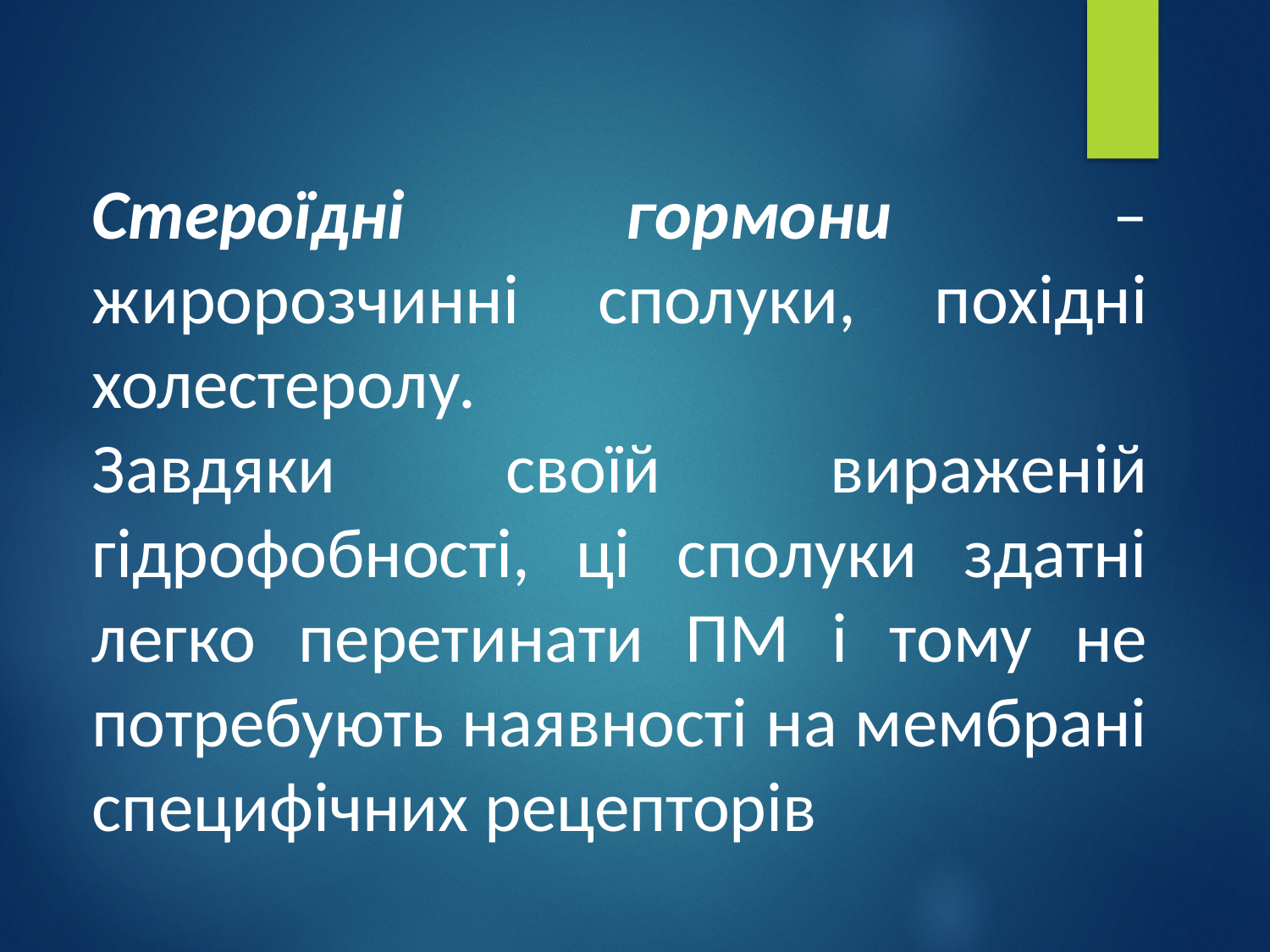

Стероїдні гормони – жиророзчинні сполуки, похідні холестеролу.
Завдяки своїй вираженій гідрофобності, ці сполуки здатні легко перетинати ПМ і тому не потребують наявності на мембрані специфічних рецепторів